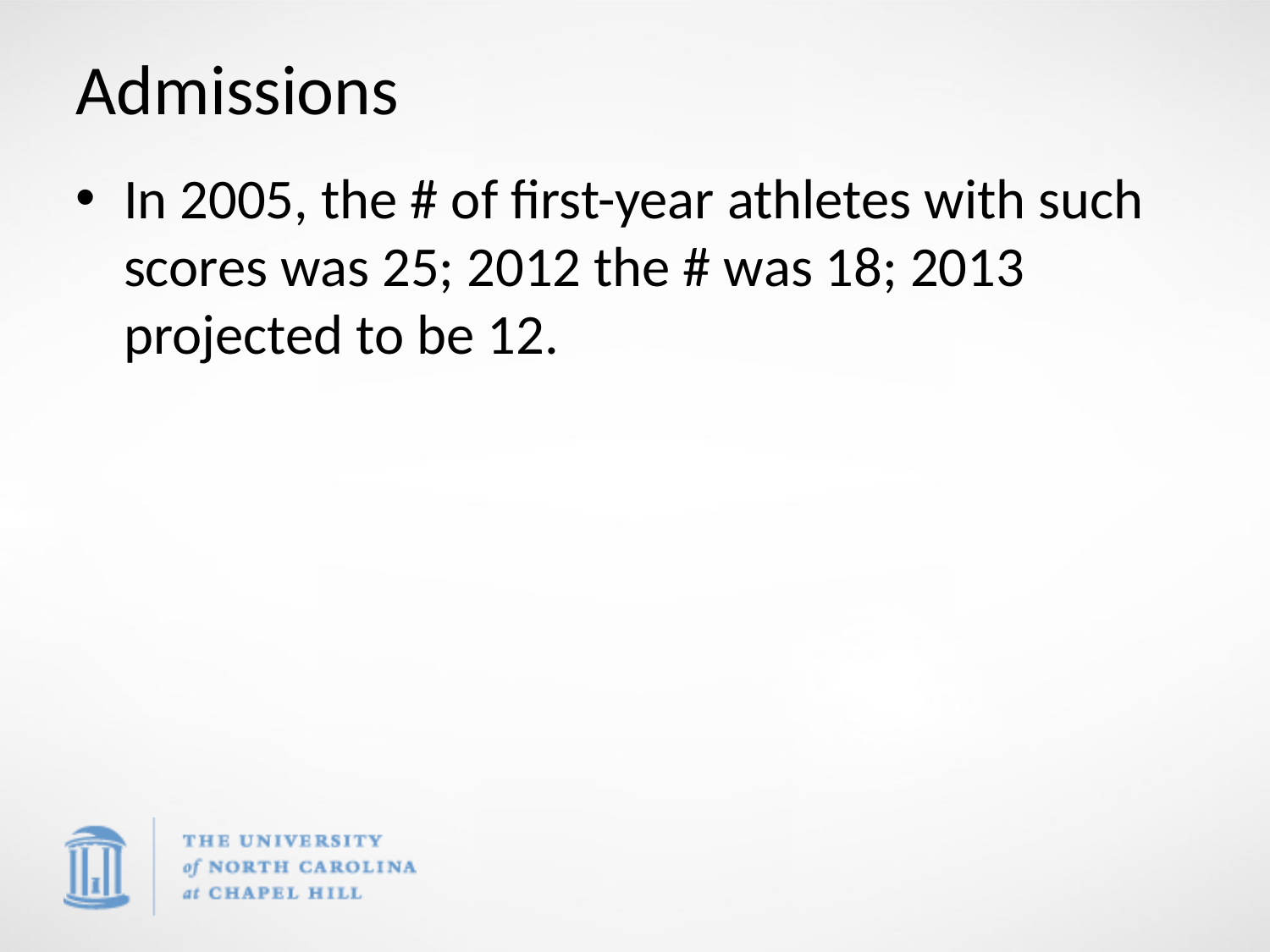

# Admissions
In 2005, the # of first-year athletes with such scores was 25; 2012 the # was 18; 2013 projected to be 12.